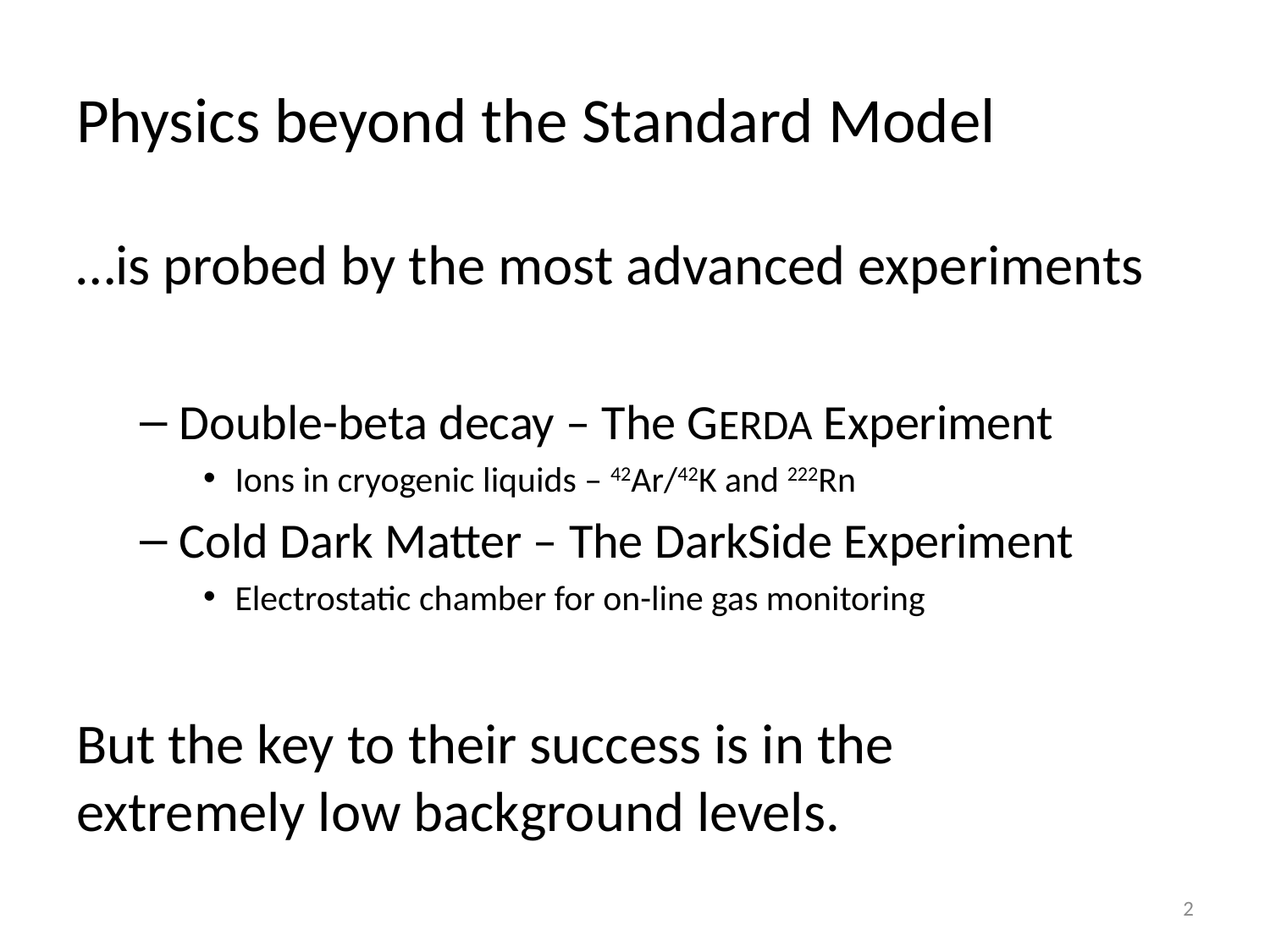

# Physics beyond the Standard Model
…is probed by the most advanced experiments

Double-beta decay – The GERDA Experiment
Ions in cryogenic liquids – 42Ar/42K and 222Rn
Cold Dark Matter – The DarkSide Experiment
Electrostatic chamber for on-line gas monitoring

But the key to their success is in the
extremely low background levels.
2